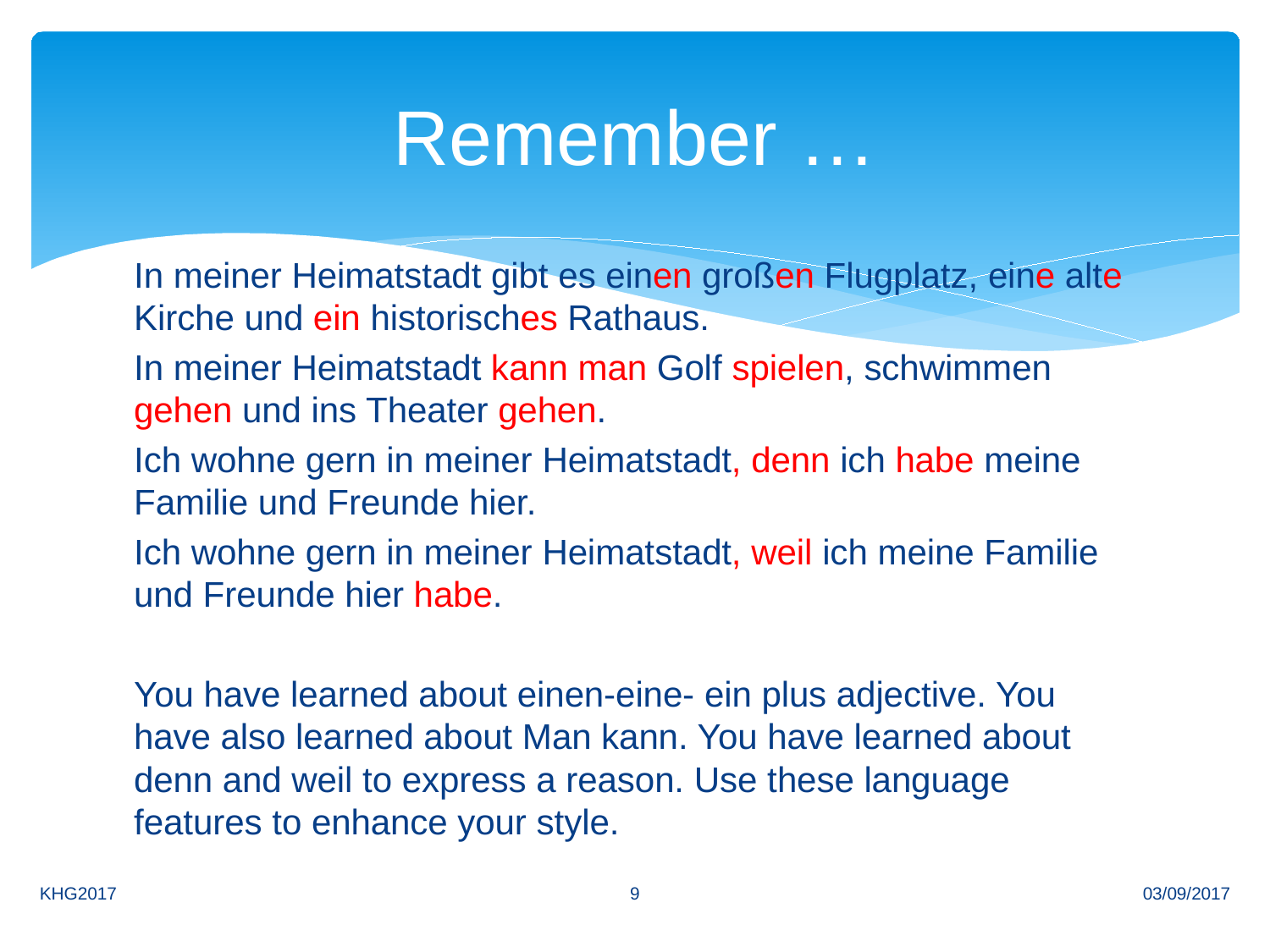

# Remember …
In meiner Heimatstadt gibt es einen großen Flugplatz, eine alte Kirche und ein historisches Rathaus.
In meiner Heimatstadt kann man Golf spielen, schwimmen gehen und ins Theater gehen.
Ich wohne gern in meiner Heimatstadt, denn ich habe meine Familie und Freunde hier.
Ich wohne gern in meiner Heimatstadt, weil ich meine Familie und Freunde hier habe.

You have learned about einen-eine- ein plus adjective. You have also learned about Man kann. You have learned about denn and weil to express a reason. Use these language features to enhance your style.
9
KHG2017
03/09/2017